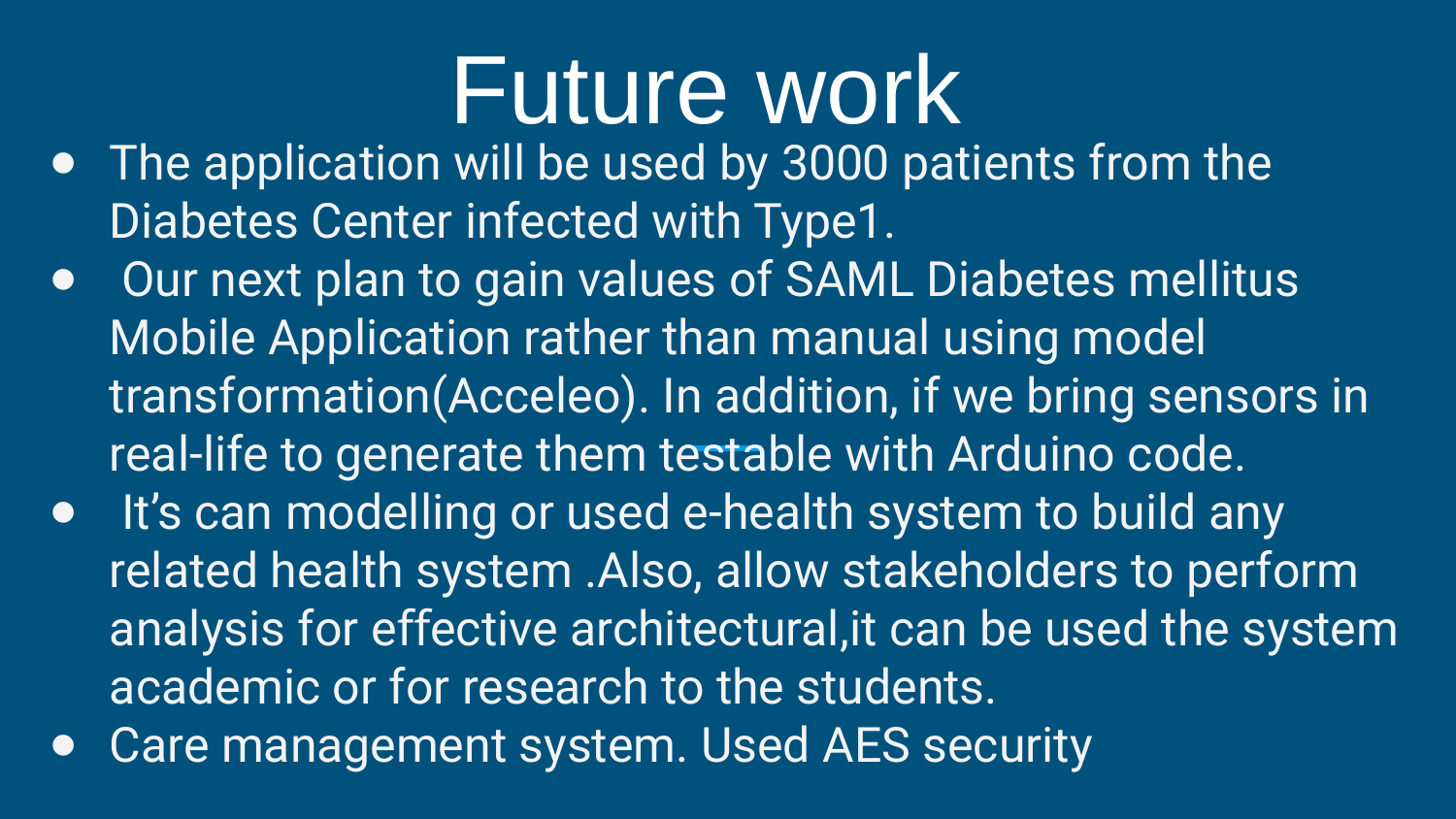

# Future work
The application will be used by 3000 patients from the Diabetes Center infected with Type1.
 Our next plan to gain values of SAML Diabetes mellitus Mobile Application rather than manual using model transformation(Acceleo). In addition, if we bring sensors in real-life to generate them testable with Arduino code.
 It’s can modelling or used e-health system to build any related health system .Also, allow stakeholders to perform analysis for eﬀective architectural,it can be used the system academic or for research to the students.
Care management system. Used AES security